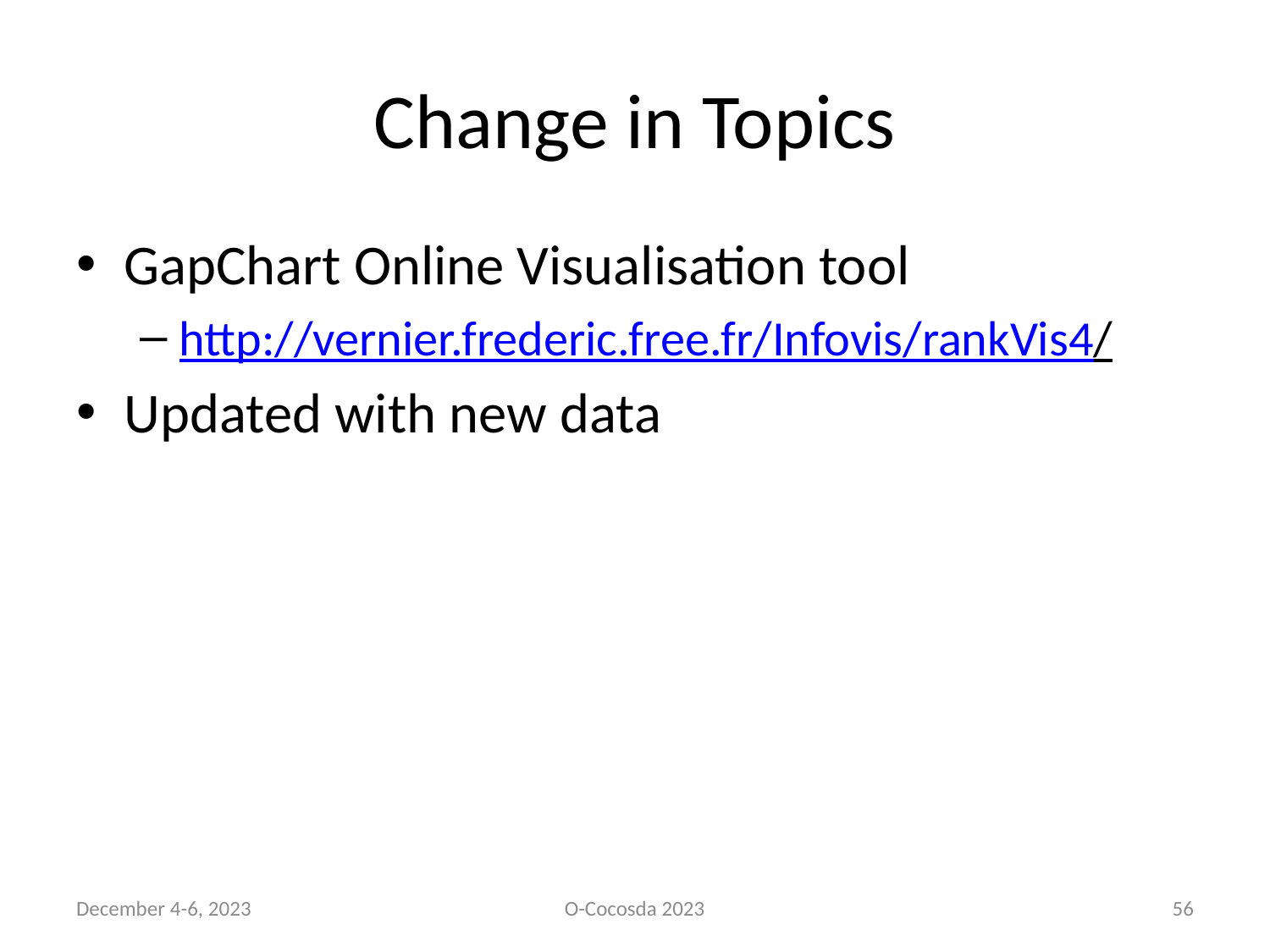

# Change in Topics
GapChart Online Visualisation tool
http://vernier.frederic.free.fr/Infovis/rankVis4/
Updated with new data
December 4-6, 2023
O-Cocosda 2023
56